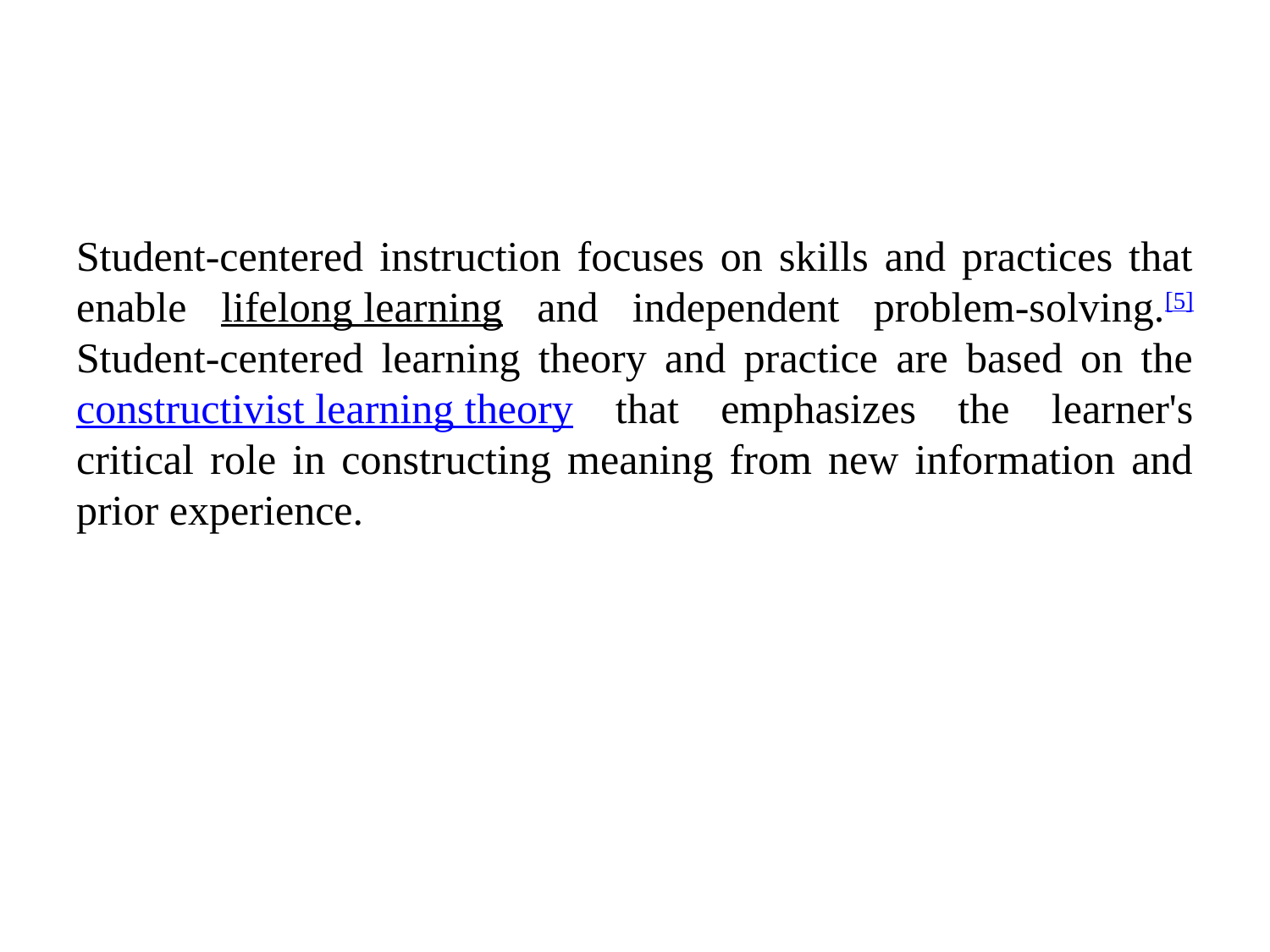

#
Student-centered instruction focuses on skills and practices that enable lifelong learning and independent problem-solving.[5] Student-centered learning theory and practice are based on the constructivist learning theory that emphasizes the learner's critical role in constructing meaning from new information and prior experience.